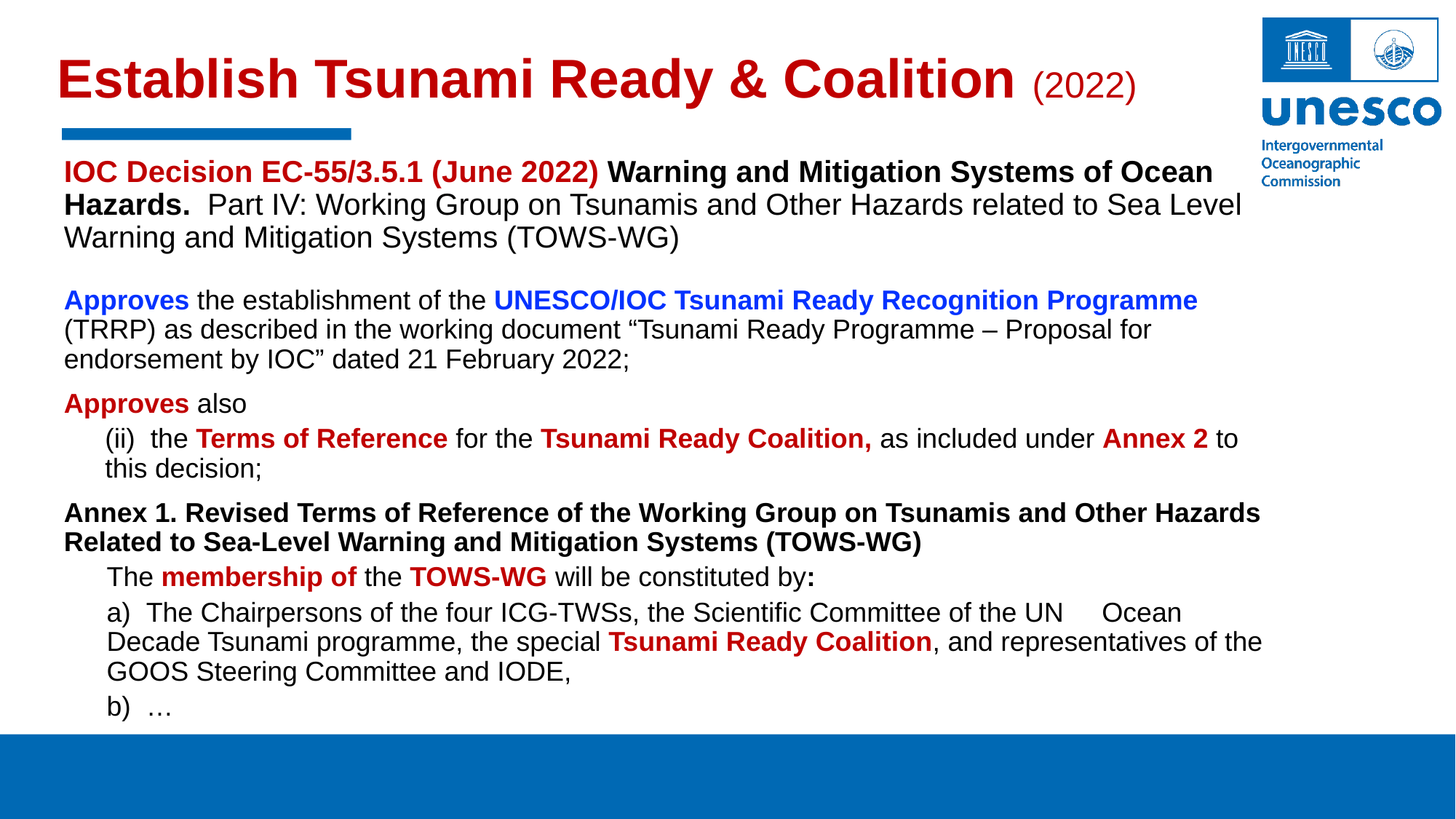

# Establish Tsunami Ready & Coalition (2022)
IOC Decision EC-55/3.5.1 (June 2022) Warning and Mitigation Systems of Ocean Hazards.  Part IV: Working Group on Tsunamis and Other Hazards related to Sea Level Warning and Mitigation Systems (TOWS-WG)

Approves the establishment of the UNESCO/IOC Tsunami Ready Recognition Programme (TRRP) as described in the working document “Tsunami Ready Programme – Proposal for endorsement by IOC” dated 21 February 2022;
Approves also
(ii)  the Terms of Reference for the Tsunami Ready Coalition, as included under Annex 2 to this decision;
Annex 1. Revised Terms of Reference of the Working Group on Tsunamis and Other Hazards Related to Sea-Level Warning and Mitigation Systems (TOWS-WG)
The membership of the TOWS-WG will be constituted by:
a)  The Chairpersons of the four ICG-TWSs, the Scientific Committee of the UN     Ocean Decade Tsunami programme, the special Tsunami Ready Coalition, and representatives of the GOOS Steering Committee and IODE,
b)  …